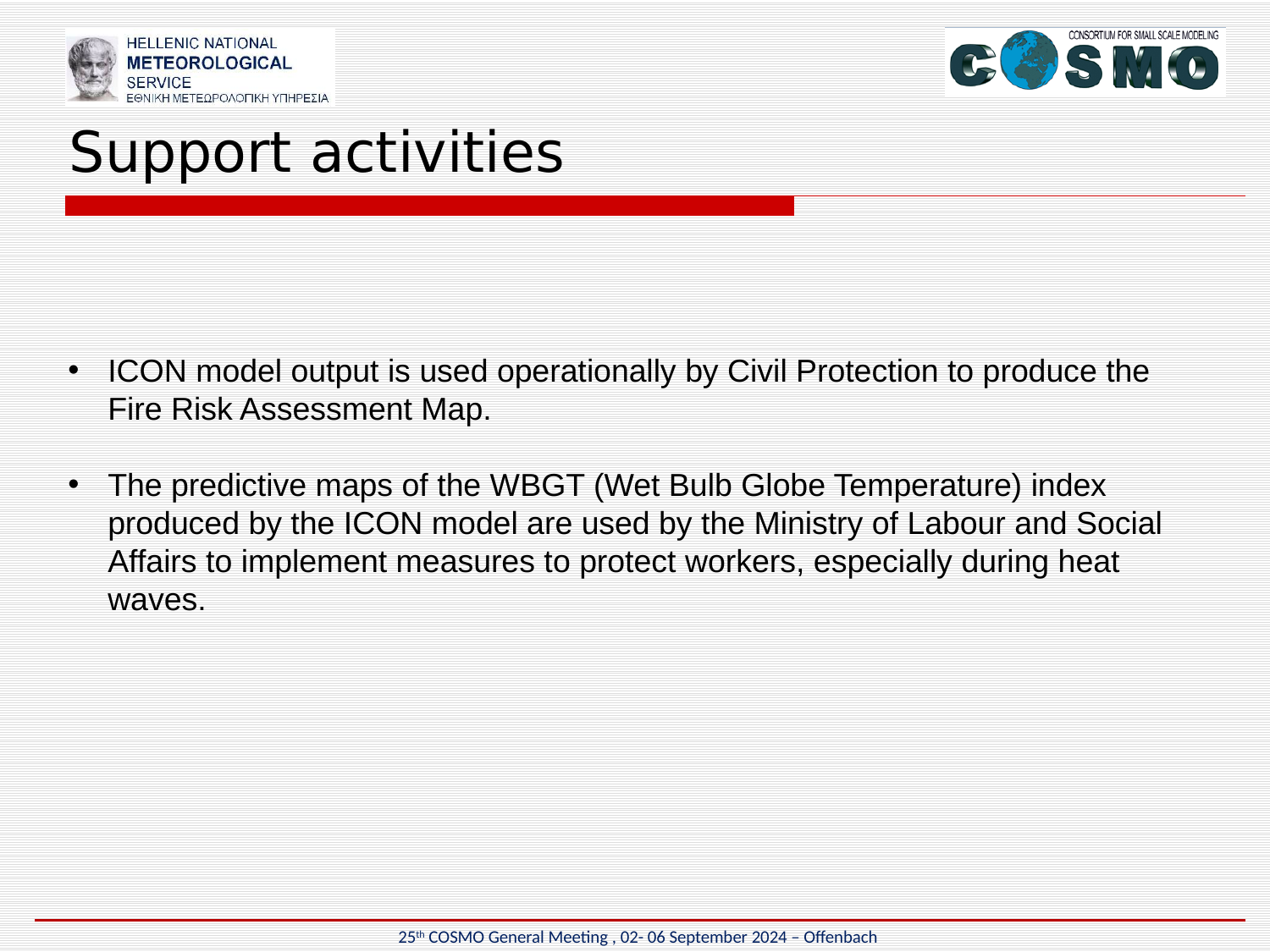

Support activities

ICON model output is used operationally by Civil Protection to produce the Fire Risk Assessment Map.

The predictive maps of the WBGT (Wet Bulb Globe Temperature) index produced by the ICON model are used by the Ministry of Labour and Social Affairs to implement measures to protect workers, especially during heat waves.